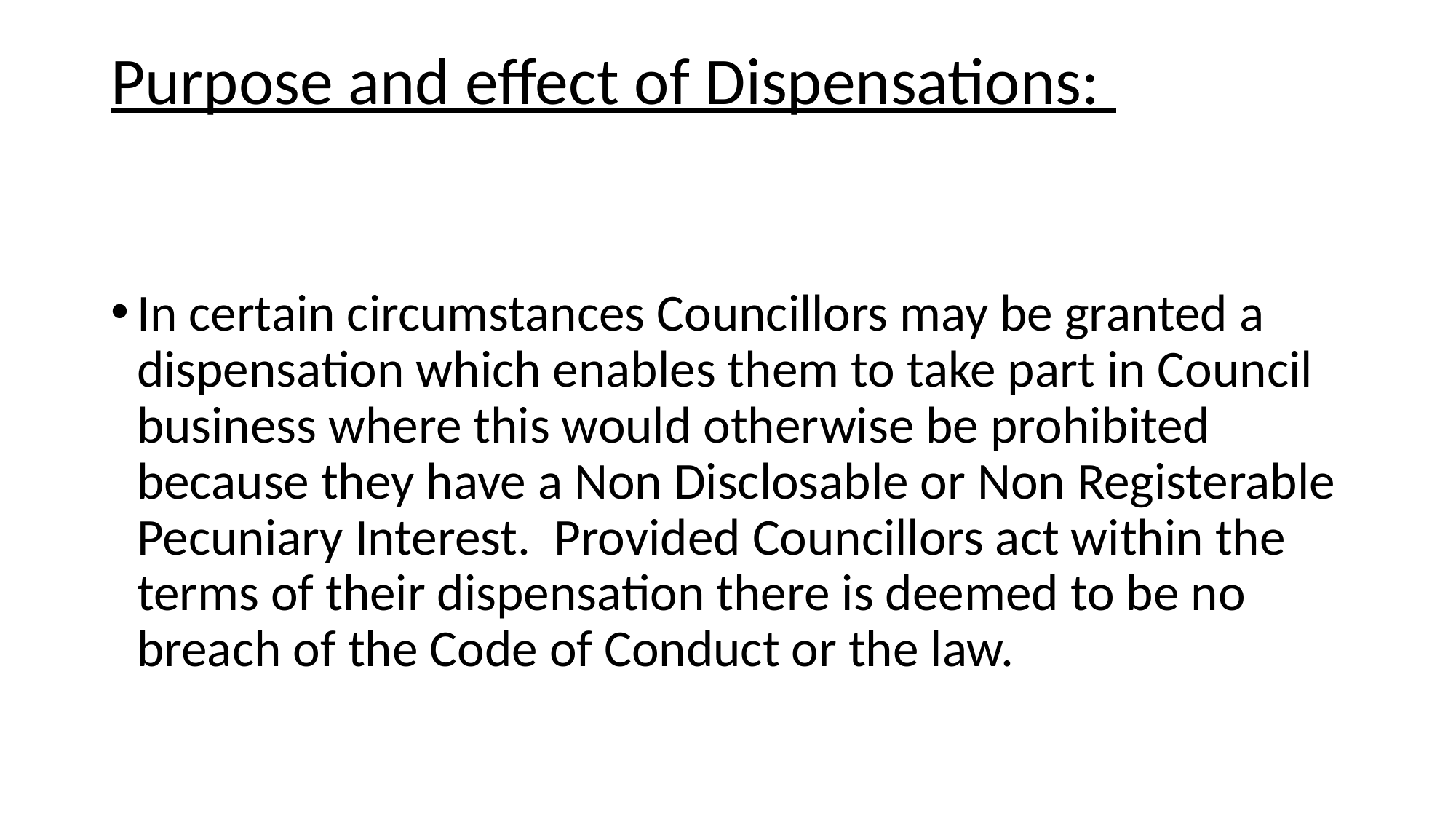

# Purpose and effect of Dispensations:

In certain circumstances Councillors may be granted a dispensation which enables them to take part in Council business where this would otherwise be prohibited because they have a Non Disclosable or Non Registerable Pecuniary Interest.  Provided Councillors act within the terms of their dispensation there is deemed to be no breach of the Code of Conduct or the law.